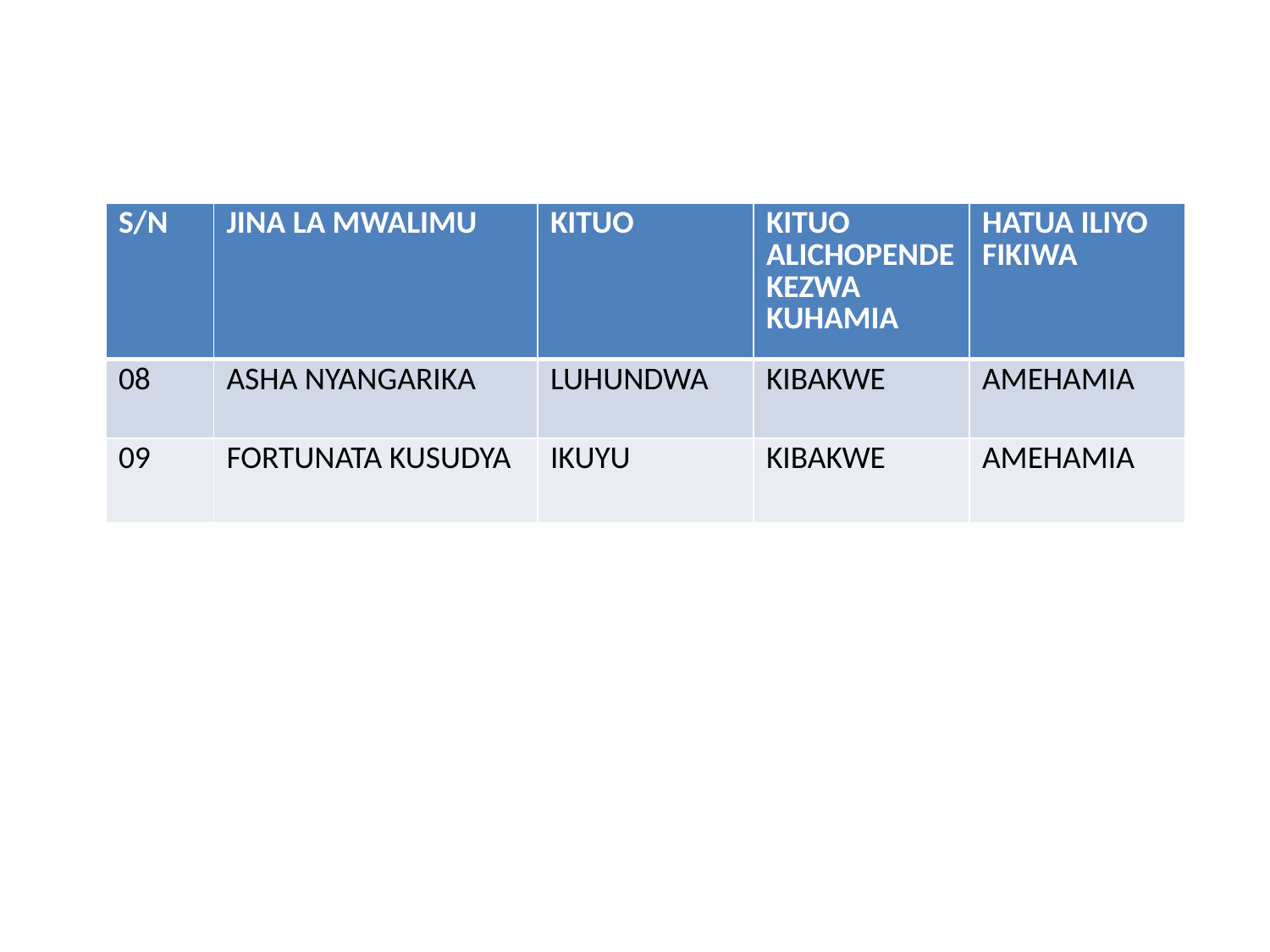

#
| S/N | JINA LA MWALIMU | KITUO | KITUO ALICHOPENDEKEZWA KUHAMIA | HATUA ILIYO FIKIWA |
| --- | --- | --- | --- | --- |
| 08 | ASHA NYANGARIKA | LUHUNDWA | KIBAKWE | AMEHAMIA |
| 09 | FORTUNATA KUSUDYA | IKUYU | KIBAKWE | AMEHAMIA |